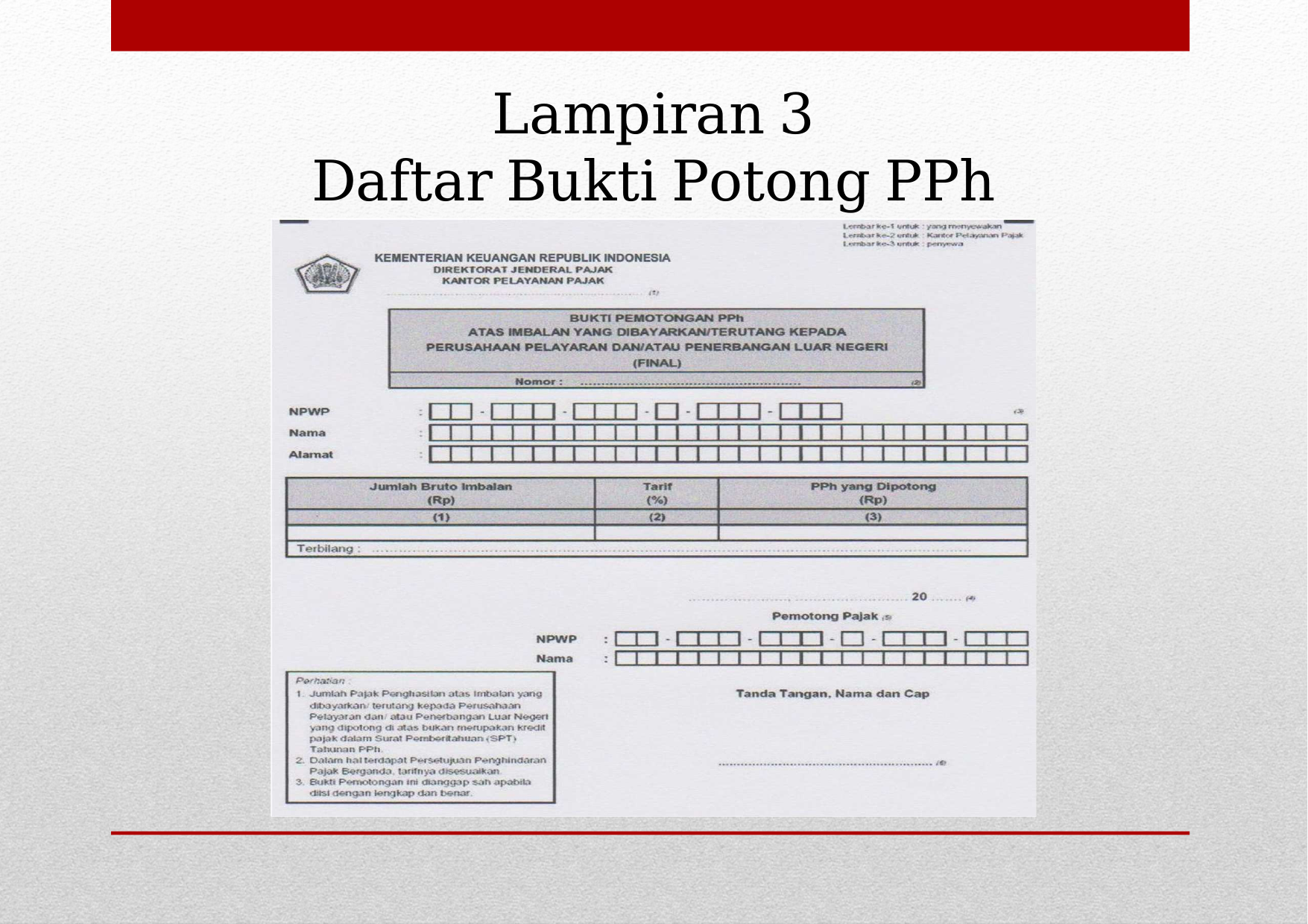

Lampiran 3
Daftar Bukti Potong PPh pasal 15